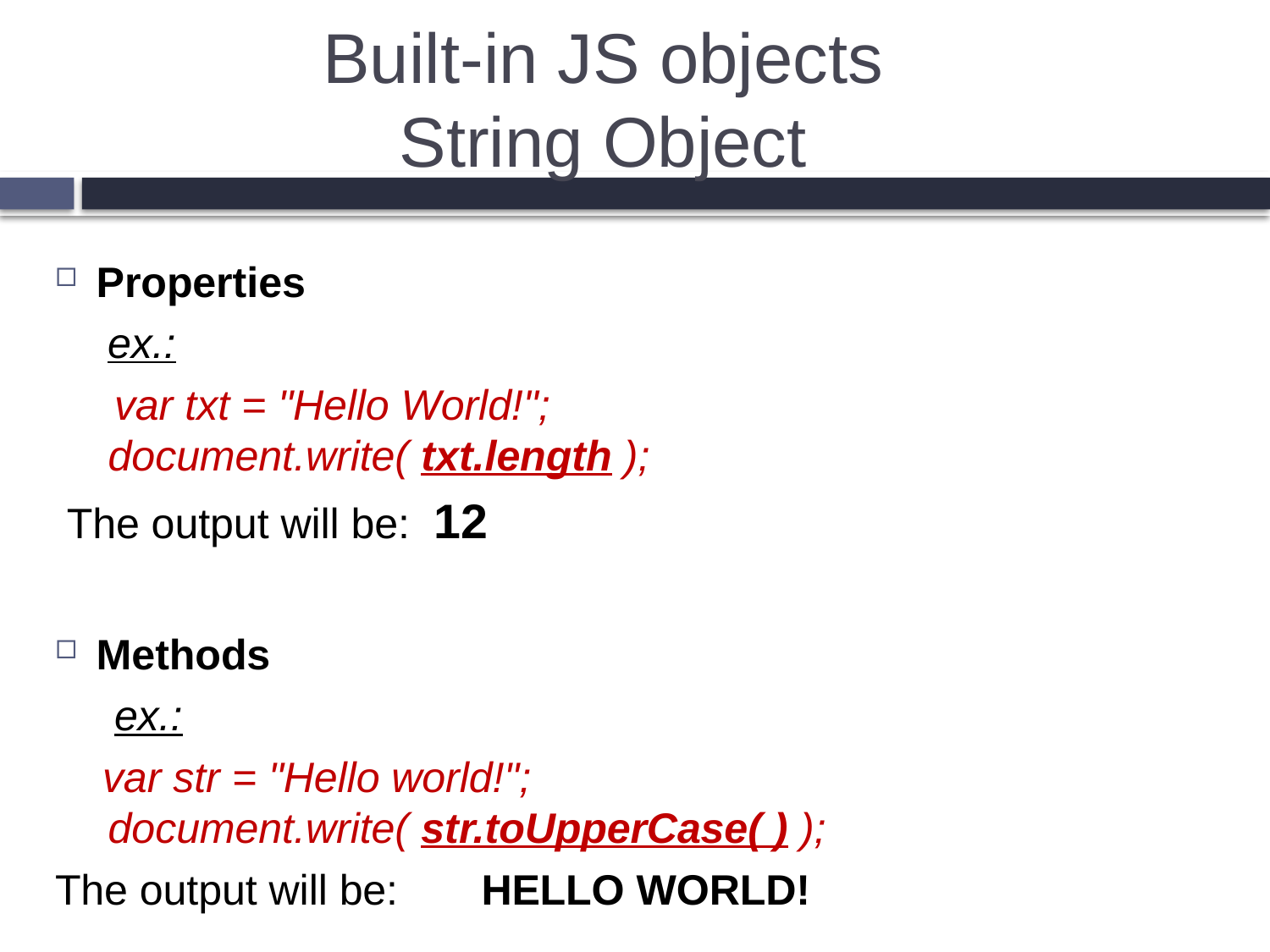

# Built-in JS objects String Object

Properties
     ex.:
     var txt = "Hello World!";
 document.write( txt.length );
 The output will be:  12

Methods
     ex.:
    var str = "Hello world!";
 document.write( str.toUpperCase( ) );
The output will be:       HELLO WORLD!